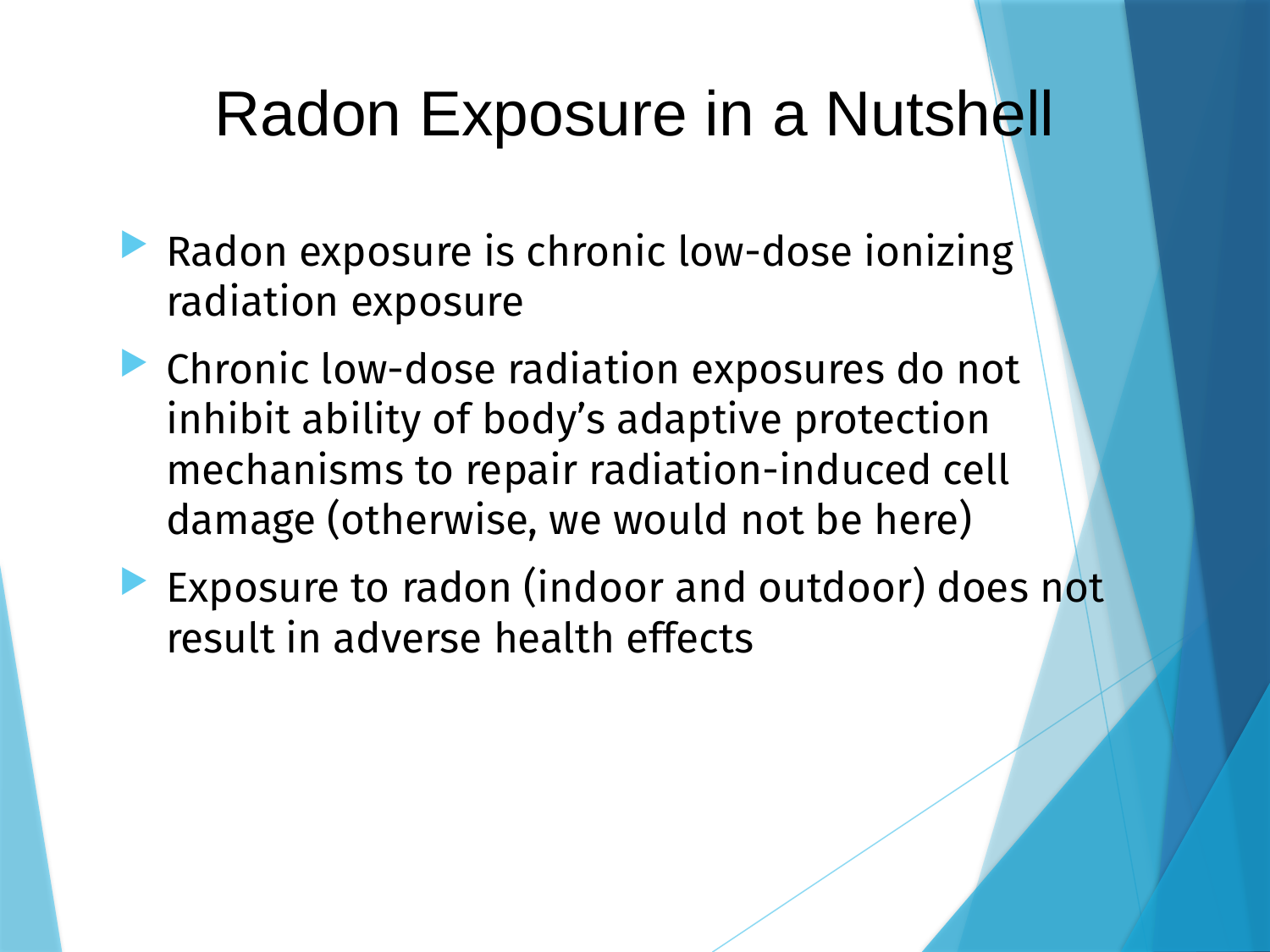

# Radon Exposure in a Nutshell
Radon exposure is chronic low-dose ionizing radiation exposure
Chronic low-dose radiation exposures do not inhibit ability of body’s adaptive protection mechanisms to repair radiation-induced cell damage (otherwise, we would not be here)
Exposure to radon (indoor and outdoor) does not result in adverse health effects